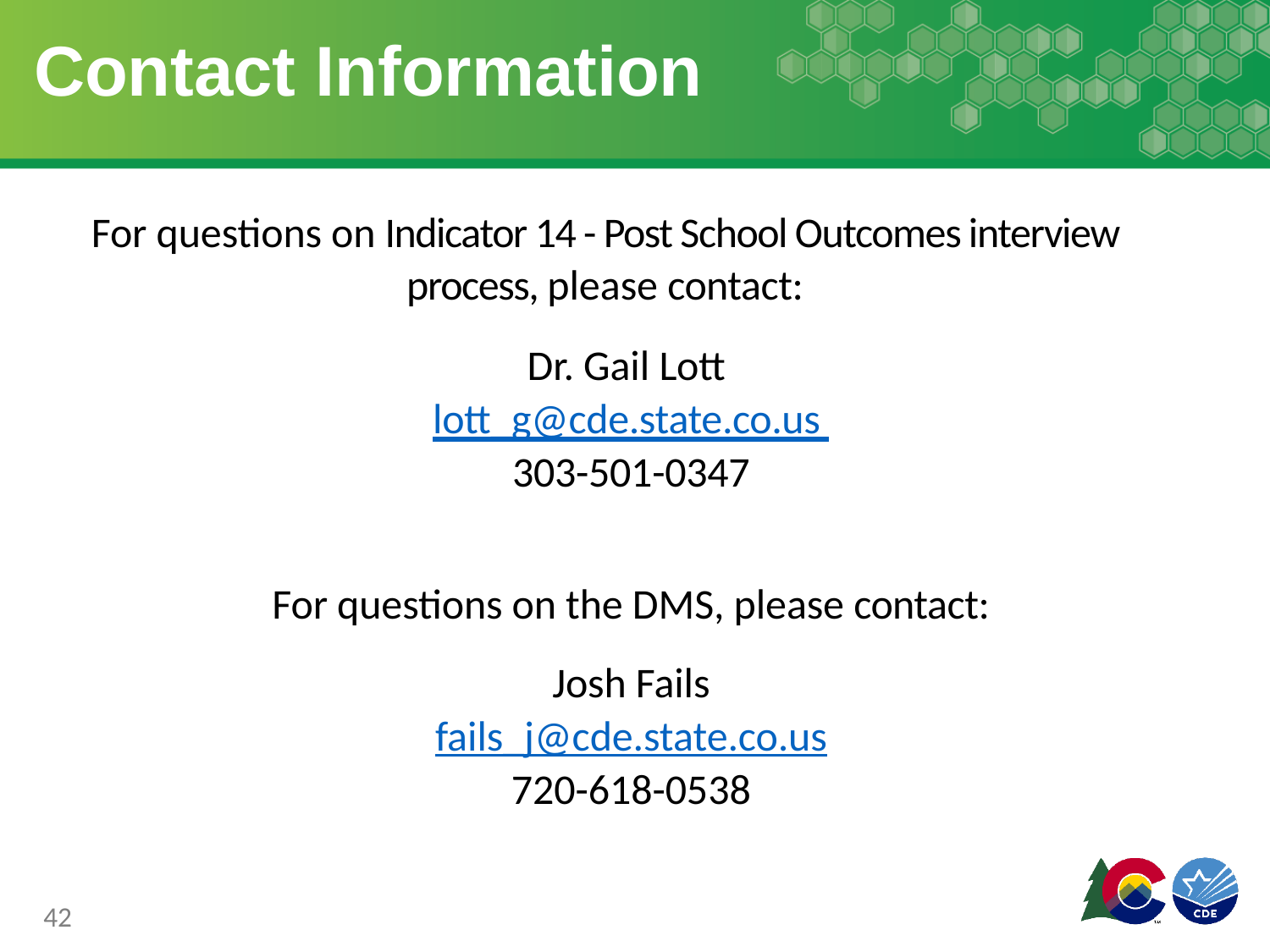

# Contact Information
For questions on Indicator 14 - Post School Outcomes interview process, please contact:
Dr. Gail Lott lott_g@cde.state.co.us
303-501-0347
For questions on the DMS, please contact:
Josh Fails
fails_j@cde.state.co.us
720-618-0538
42